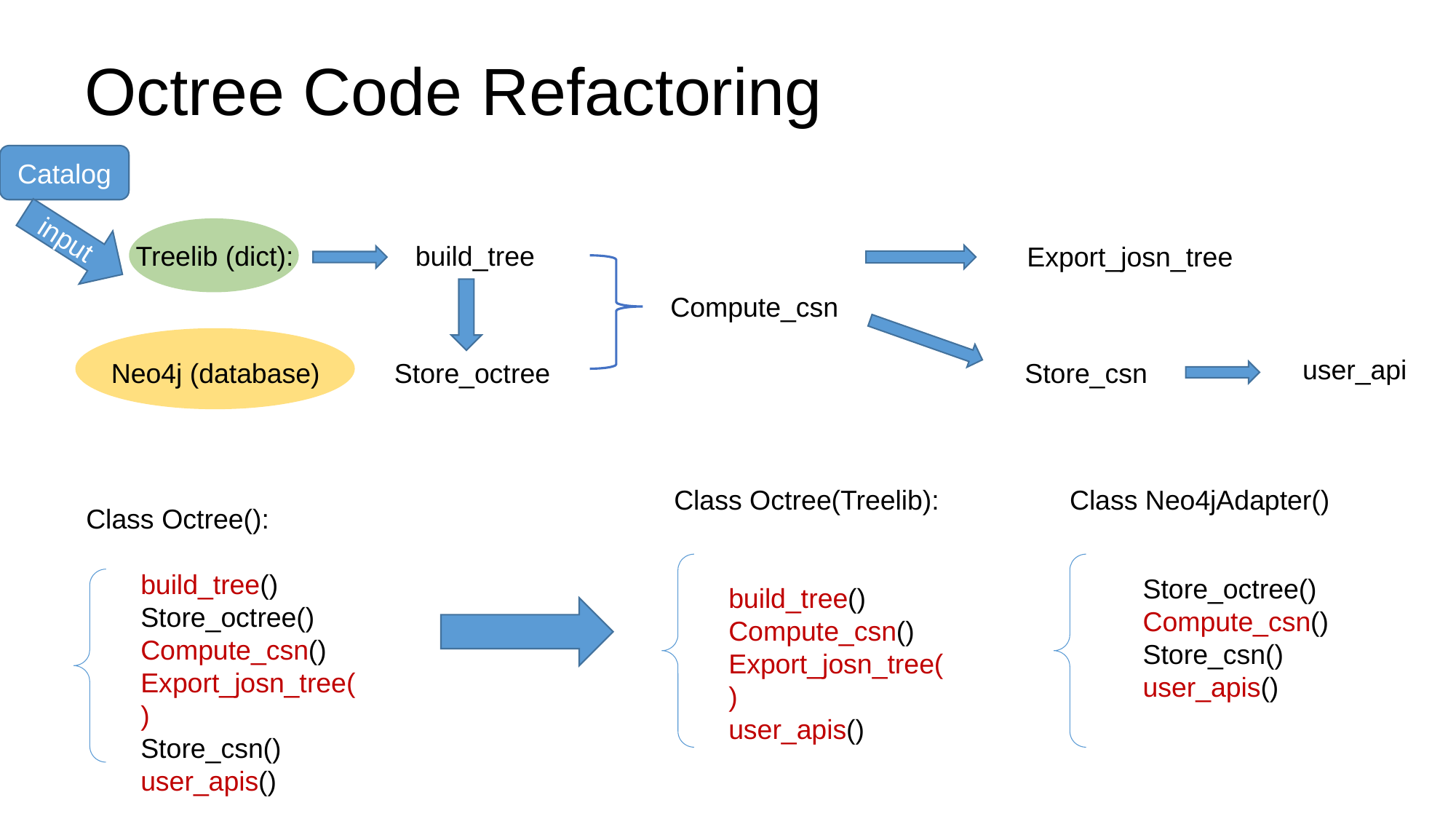

# Octree Code Refactoring
Catalog
input

Treelib (dict):                build_tree
Export_josn_tree

Compute_csn

user_api
Neo4j (database)
Store_octree
Store_csn

Class Octree(Treelib):

build_tree()
Compute_csn()
Export_josn_tree()
user_apis()

Class Neo4jAdapter()
Class Octree():

build_tree()
Store_octree()
Compute_csn()
Export_josn_tree()
Store_csn()
user_apis()

Store_octree()
Compute_csn()
Store_csn()
user_apis()